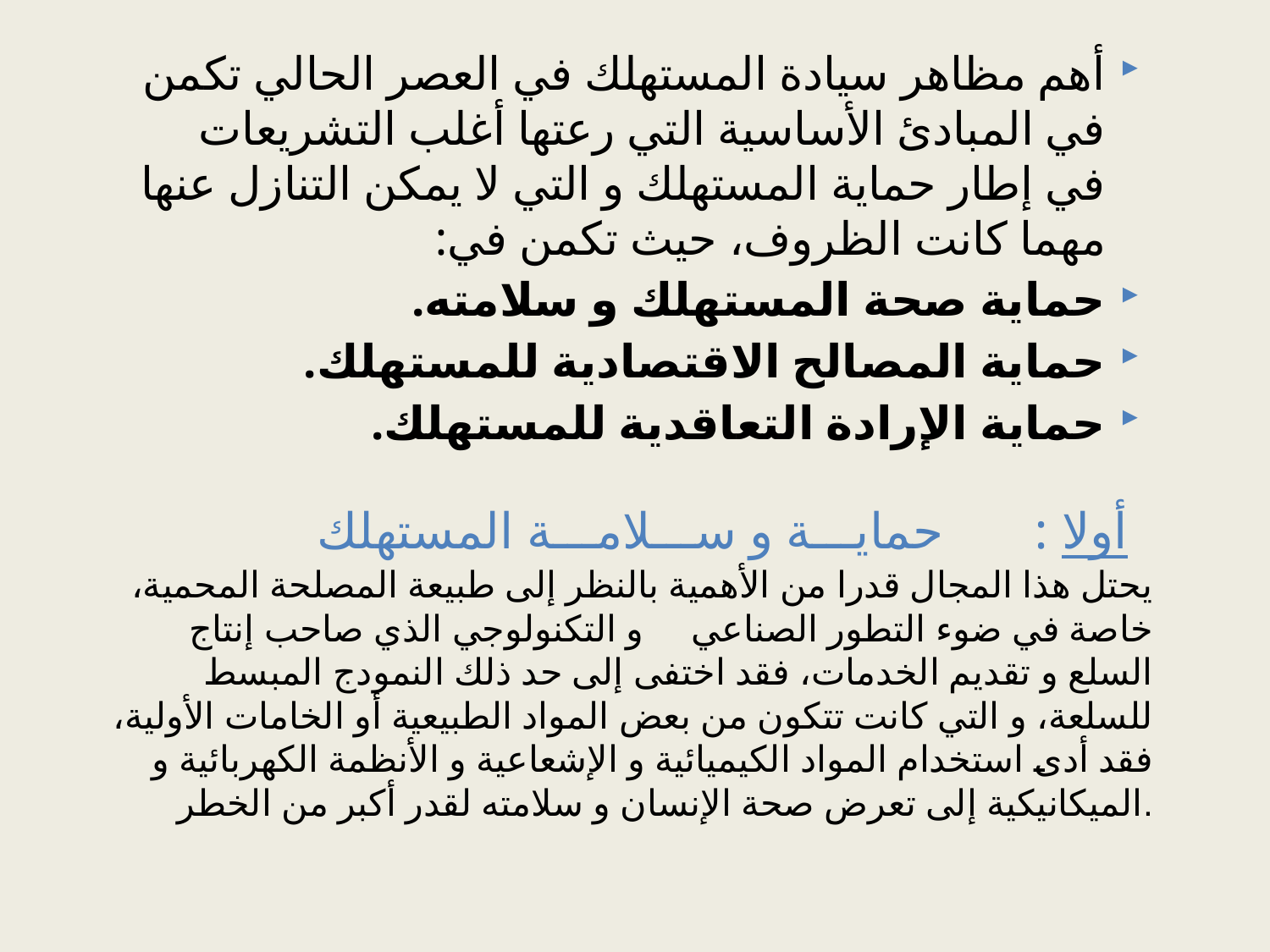

أهم مظاهر سيادة المستهلك في العصر الحالي تكمن في المبادئ الأساسية التي رعتها أغلب التشريعات في إطار حماية المستهلك و التي لا يمكن التنازل عنها مهما كانت الظروف، حيث تكمن في:
حماية صحة المستهلك و سلامته.
حماية المصالح الاقتصادية للمستهلك.
حماية الإرادة التعاقدية للمستهلك.
# أولا :       حمايـــة و ســـلامـــة المستهلك
يحتل هذا المجال قدرا من الأهمية بالنظر إلى طبيعة المصلحة المحمية، خاصة في ضوء التطور الصناعي     و التكنولوجي الذي صاحب إنتاج السلع و تقديم الخدمات، فقد اختفى إلى حد ذلك النمودج المبسط للسلعة، و التي كانت تتكون من بعض المواد الطبيعية أو الخامات الأولية، فقد أدى استخدام المواد الكيميائية و الإشعاعية و الأنظمة الكهربائية و الميكانيكية إلى تعرض صحة الإنسان و سلامته لقدر أكبر من الخطر.